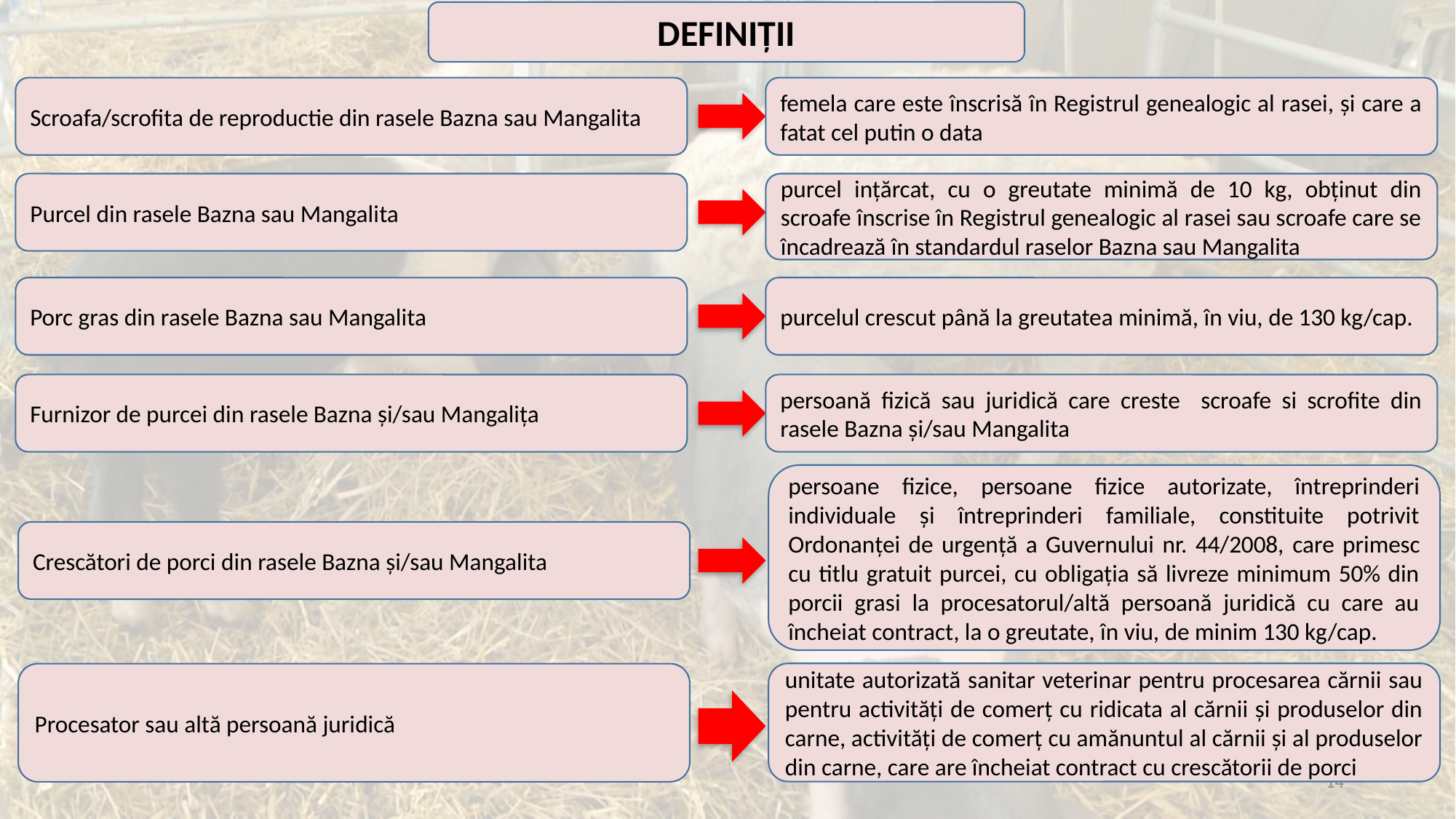

DEFINIȚII
Scroafa/scrofita de reproductie din rasele Bazna sau Mangalita
femela care este înscrisă în Registrul genealogic al rasei, și care a fatat cel putin o data

Purcel din rasele Bazna sau Mangalita
purcel ințărcat, cu o greutate minimă de 10 kg, obținut din scroafe înscrise în Registrul genealogic al rasei sau scroafe care se încadrează în standardul raselor Bazna sau Mangalita

Porc gras din rasele Bazna sau Mangalita
purcelul crescut până la greutatea minimă, în viu, de 130 kg/cap.

Furnizor de purcei din rasele Bazna și/sau Mangalița
persoană fizică sau juridică care creste  scroafe si scrofite din rasele Bazna și/sau Mangalita

persoane fizice, persoane fizice autorizate, întreprinderi individuale şi întreprinderi familiale, constituite potrivit Ordonanţei de urgenţă a Guvernului nr. 44/2008, care primesc cu titlu gratuit purcei, cu obligația să livreze minimum 50% din porcii grasi la procesatorul/altă persoană juridică cu care au încheiat contract, la o greutate, în viu, de minim 130 kg/cap.
Crescători de porci din rasele Bazna și/sau Mangalita

unitate autorizată sanitar veterinar pentru procesarea cărnii sau pentru activități de comerț cu ridicata al cărnii și produselor din carne, activități de comerț cu amănuntul al cărnii și al produselor din carne, care are încheiat contract cu crescătorii de porci
Procesator sau altă persoană juridică

14